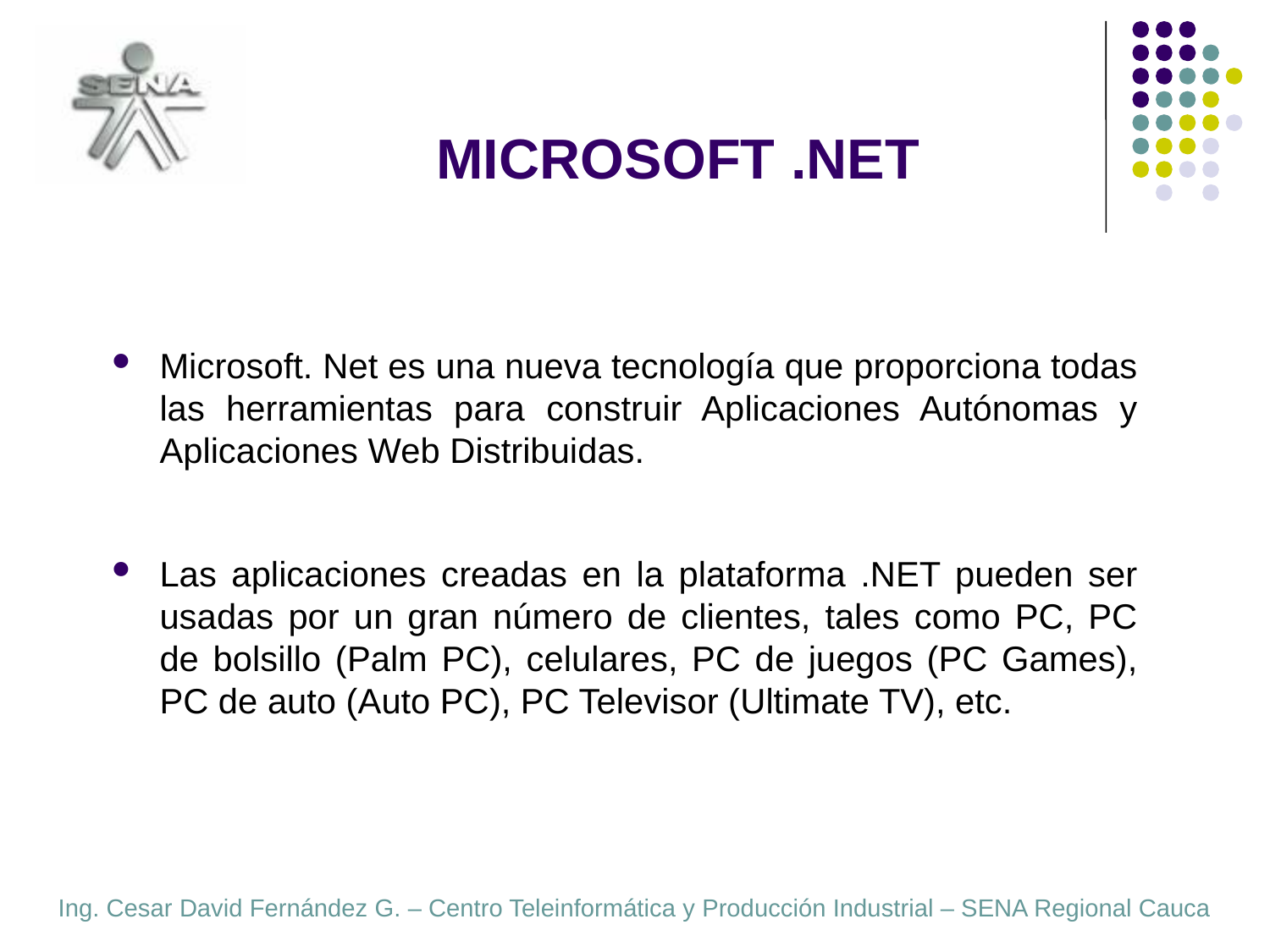

# MICROSOFT .NET
Microsoft. Net es una nueva tecnología que proporciona todas las herramientas para construir Aplicaciones Autónomas y Aplicaciones Web Distribuidas.

Las aplicaciones creadas en la plataforma .NET pueden ser usadas por un gran número de clientes, tales como PC, PC de bolsillo (Palm PC), celulares, PC de juegos (PC Games), PC de auto (Auto PC), PC Televisor (Ultimate TV), etc.